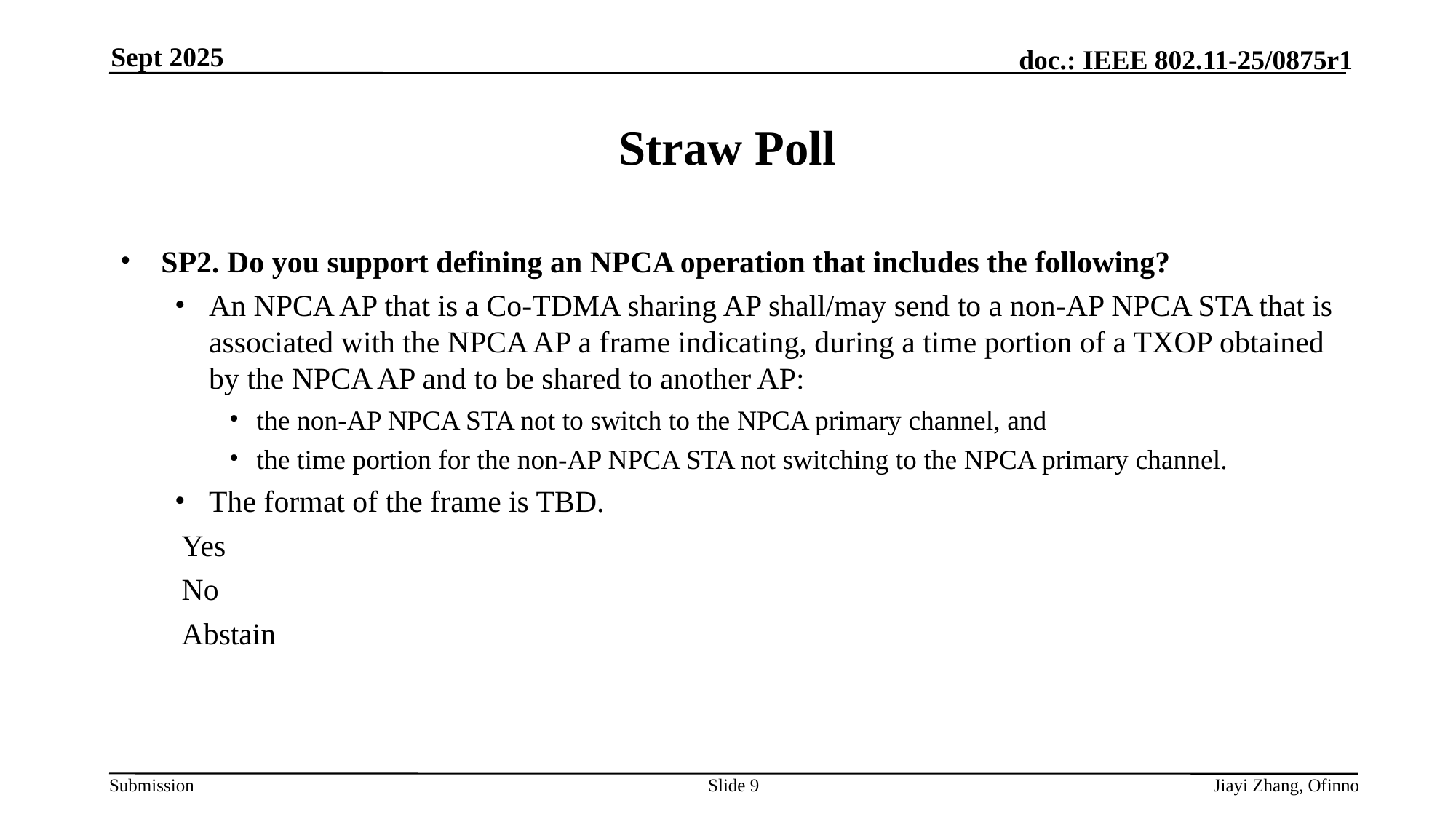

Sept 2025
# Straw Poll
SP2. Do you support defining an NPCA operation that includes the following?
An NPCA AP that is a Co-TDMA sharing AP shall/may send to a non-AP NPCA STA that is associated with the NPCA AP a frame indicating, during a time portion of a TXOP obtained by the NPCA AP and to be shared to another AP:
the non-AP NPCA STA not to switch to the NPCA primary channel, and
the time portion for the non-AP NPCA STA not switching to the NPCA primary channel.
The format of the frame is TBD.
Yes
No
Abstain

Slide 9
Jiayi Zhang, Ofinno